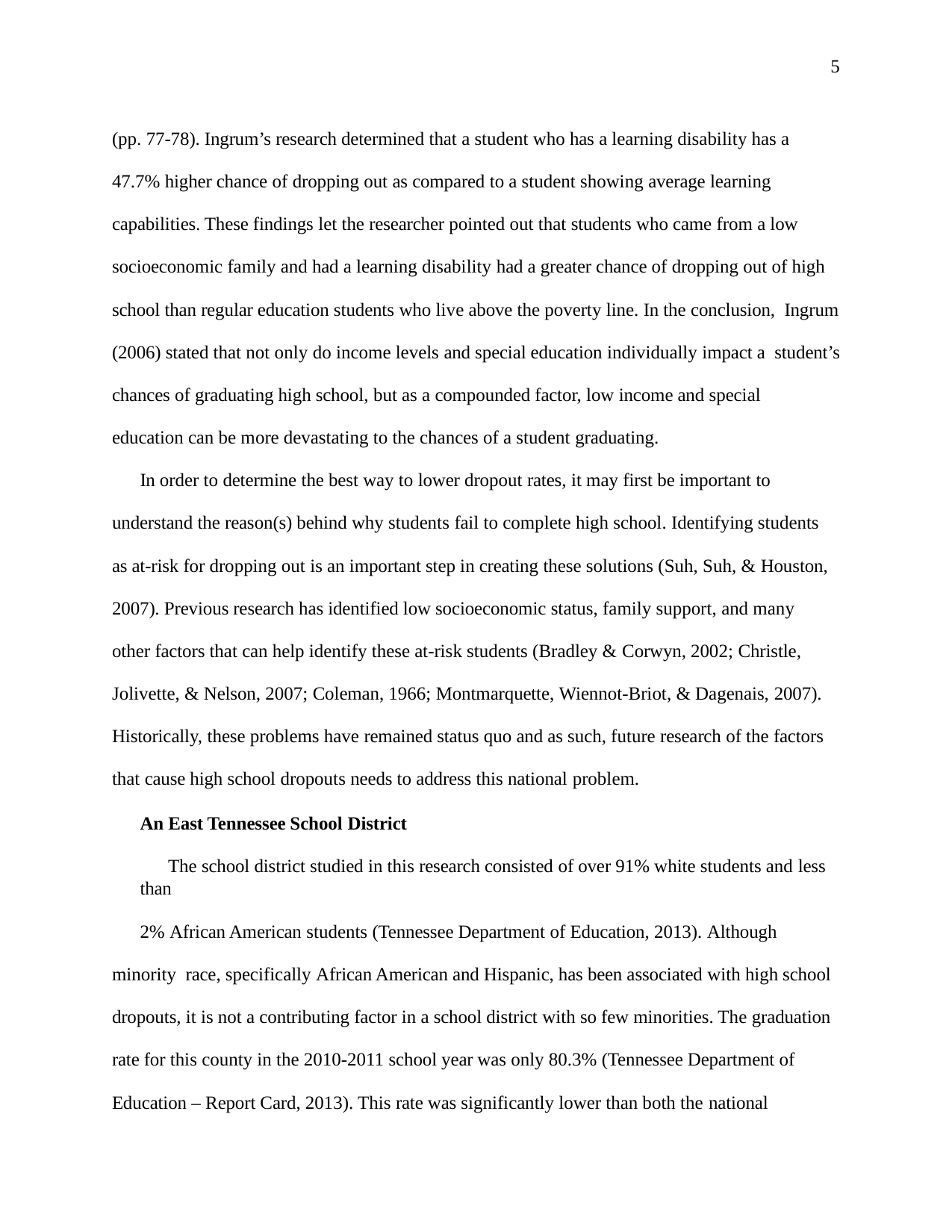

5

(pp. 77-78). Ingrum’s research determined that a student who has a learning disability has a  47.7% higher chance of dropping out as compared to a student showing average learning  capabilities. These findings let the researcher pointed out that students who came from a low  socioeconomic family and had a learning disability had a greater chance of dropping out of high  school than regular education students who live above the poverty line. In the conclusion,  Ingrum (2006) stated that not only do income levels and special education individually impact a  student’s chances of graduating high school, but as a compounded factor, low income and special  education can be more devastating to the chances of a student graduating.
In order to determine the best way to lower dropout rates, it may first be important to  understand the reason(s) behind why students fail to complete high school. Identifying students  as at-risk for dropping out is an important step in creating these solutions (Suh, Suh, & Houston,  2007). Previous research has identified low socioeconomic status, family support, and many  other factors that can help identify these at-risk students (Bradley & Corwyn, 2002; Christle,  Jolivette, & Nelson, 2007; Coleman, 1966; Montmarquette, Wiennot-Briot, & Dagenais, 2007).  Historically, these problems have remained status quo and as such, future research of the factors  that cause high school dropouts needs to address this national problem.

An East Tennessee School District

The school district studied in this research consisted of over 91% white students and less than
2% African American students (Tennessee Department of Education, 2013). Although minority  race, specifically African American and Hispanic, has been associated with high school  dropouts, it is not a contributing factor in a school district with so few minorities. The graduation  rate for this county in the 2010-2011 school year was only 80.3% (Tennessee Department of  Education – Report Card, 2013). This rate was significantly lower than both the national